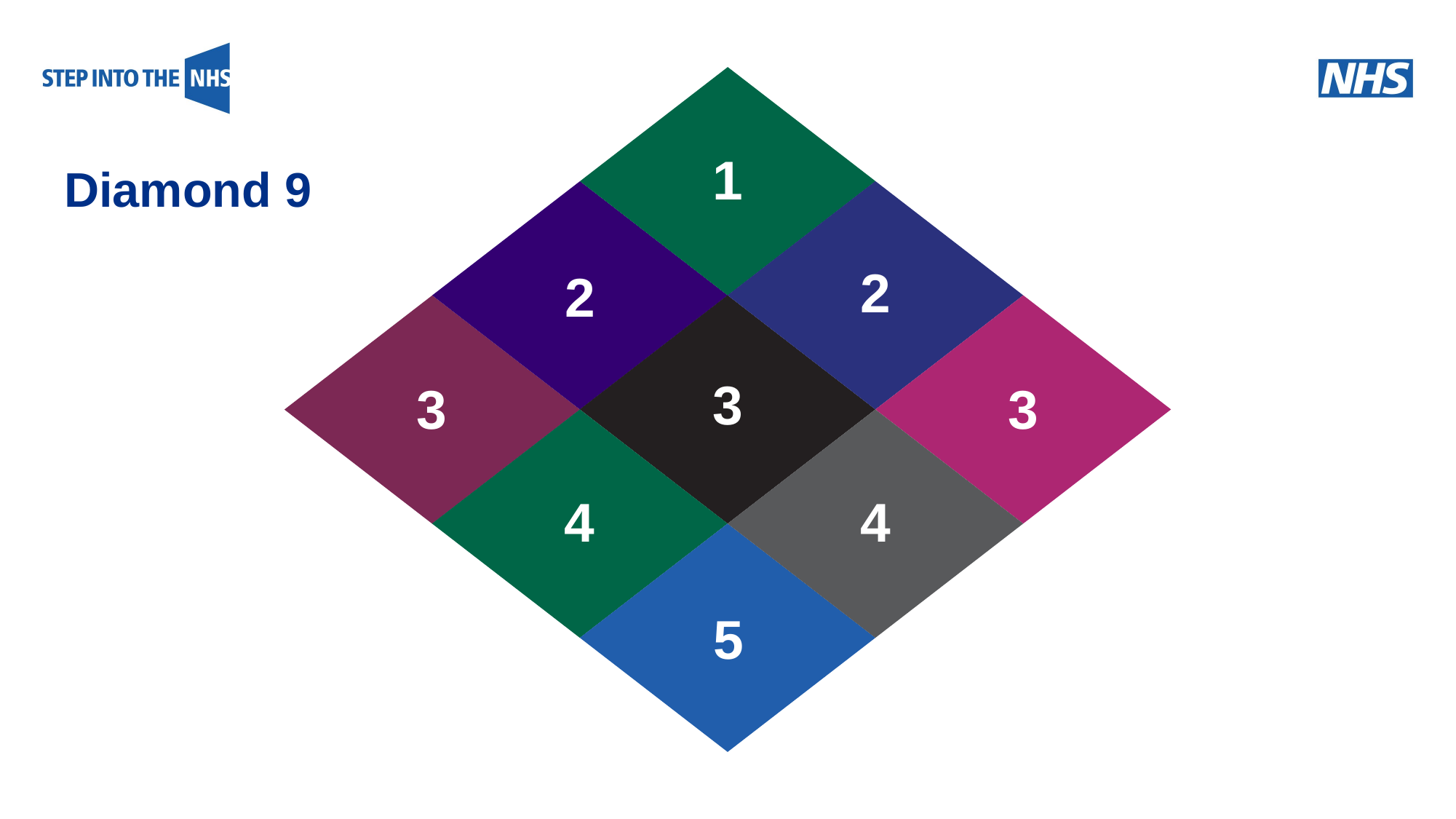

1
# Diamond 9
2
2
3
3
3
4
4
5